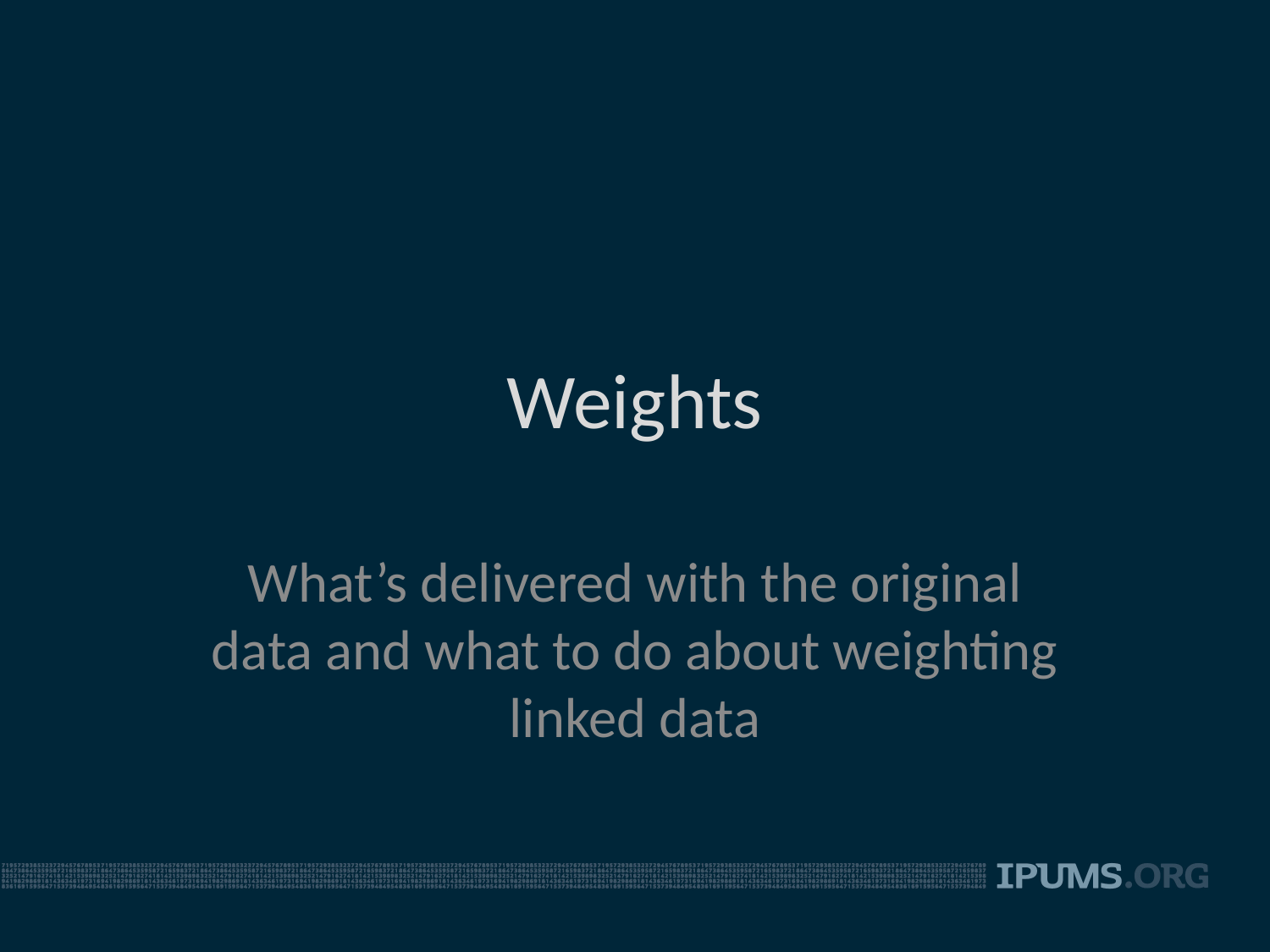

# Weights
What’s delivered with the original data and what to do about weighting linked data